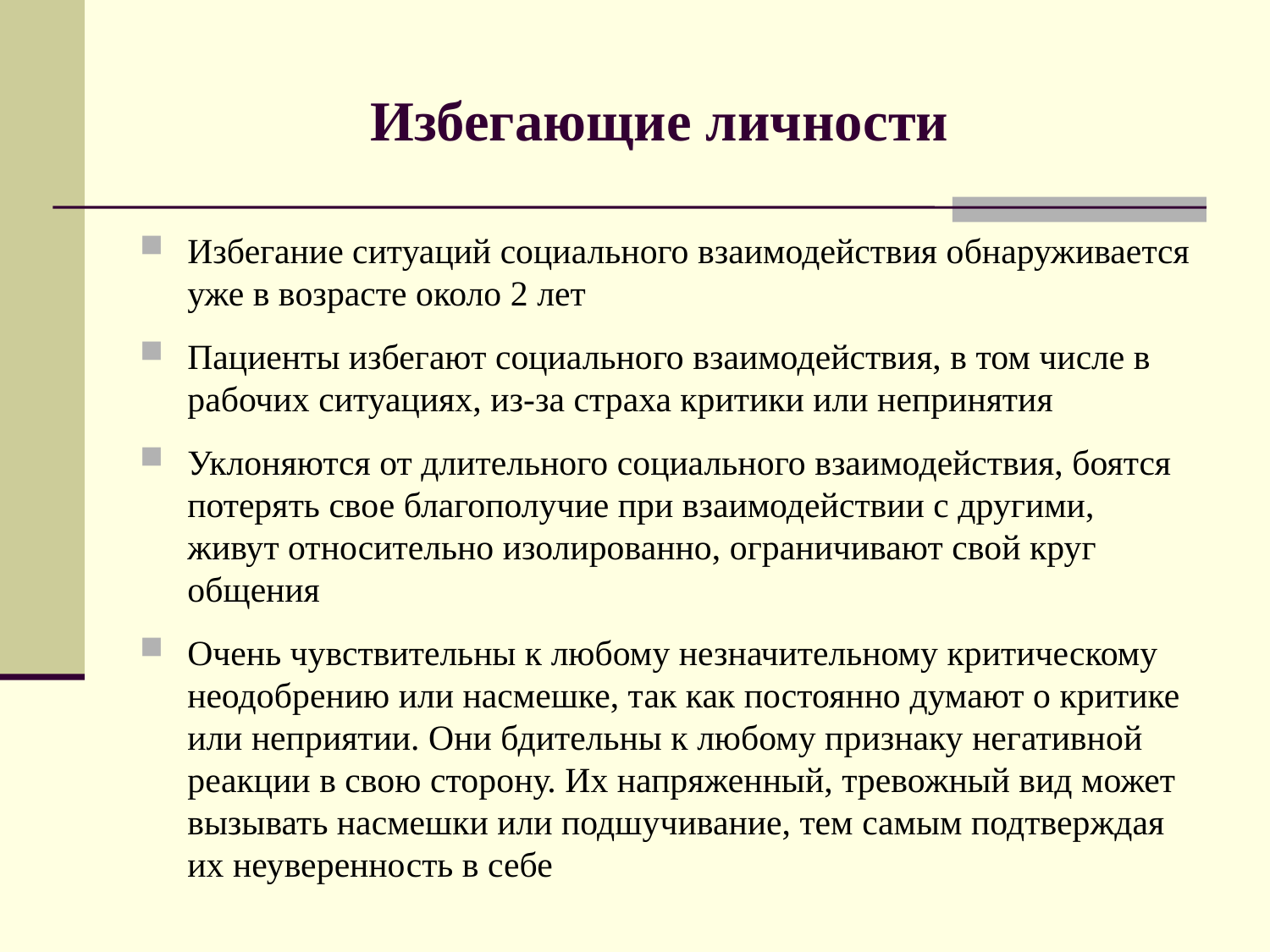

# Избегающие личности
Избегание ситуаций социального взаимодействия обнаруживается уже в возрасте около 2 лет
Пациенты избегают социального взаимодействия, в том числе в рабочих ситуациях, из-за страха критики или непринятия
Уклоняются от длительного социального взаимодействия, боятся потерять свое благополучие при взаимодействии с другими,  живут относительно изолированно, ограничивают свой круг общения
Очень чувствительны к любому незначительному критическому неодобрению или насмешке, так как постоянно думают о критике или неприятии. Они бдительны к любому признаку негативной реакции в свою сторону. Их напряженный, тревожный вид может вызывать насмешки или подшучивание, тем самым подтверждая их неуверенность в себе